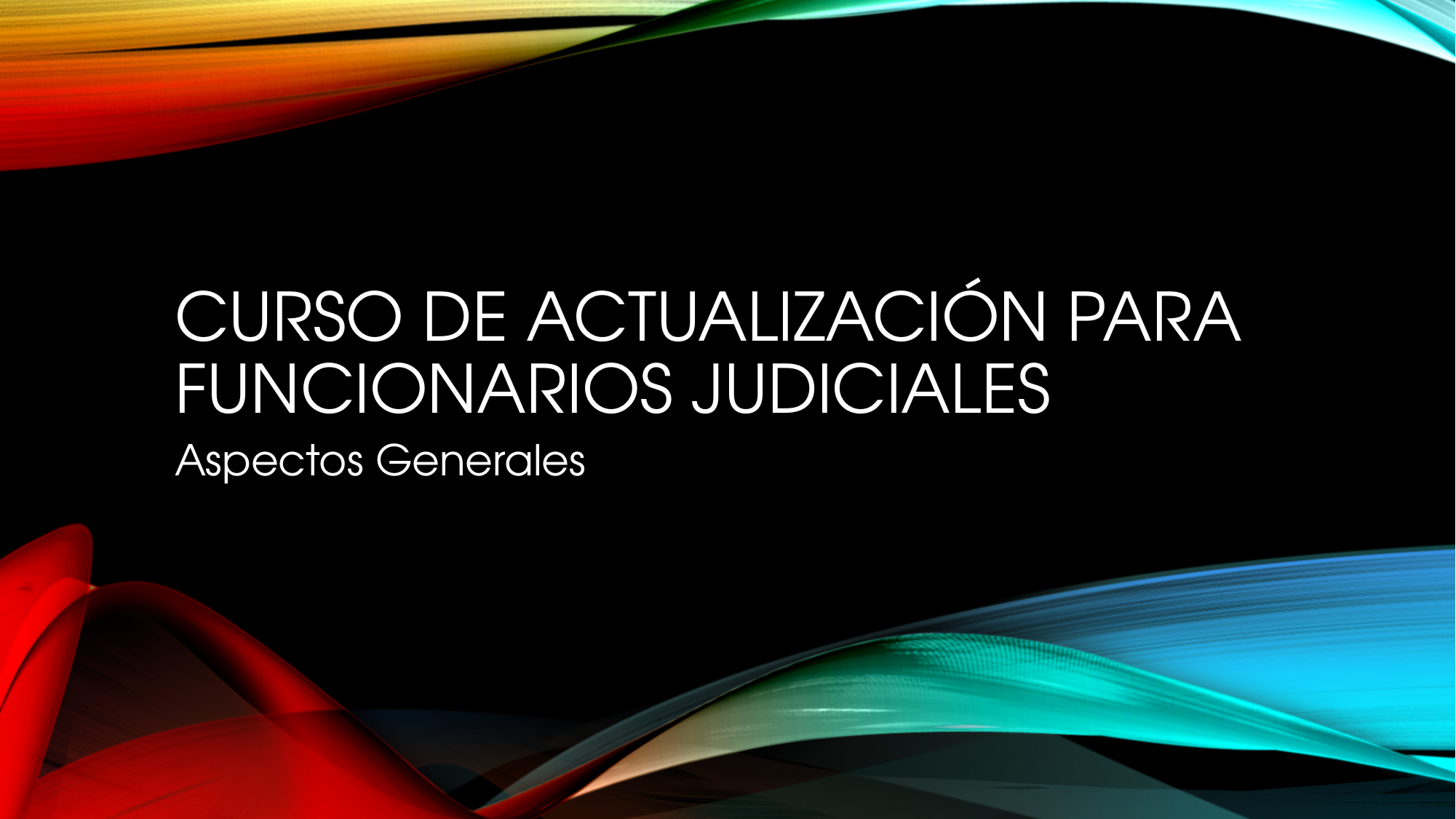

# Curso de actualización para funcionarios judiciales
Aspectos Generales